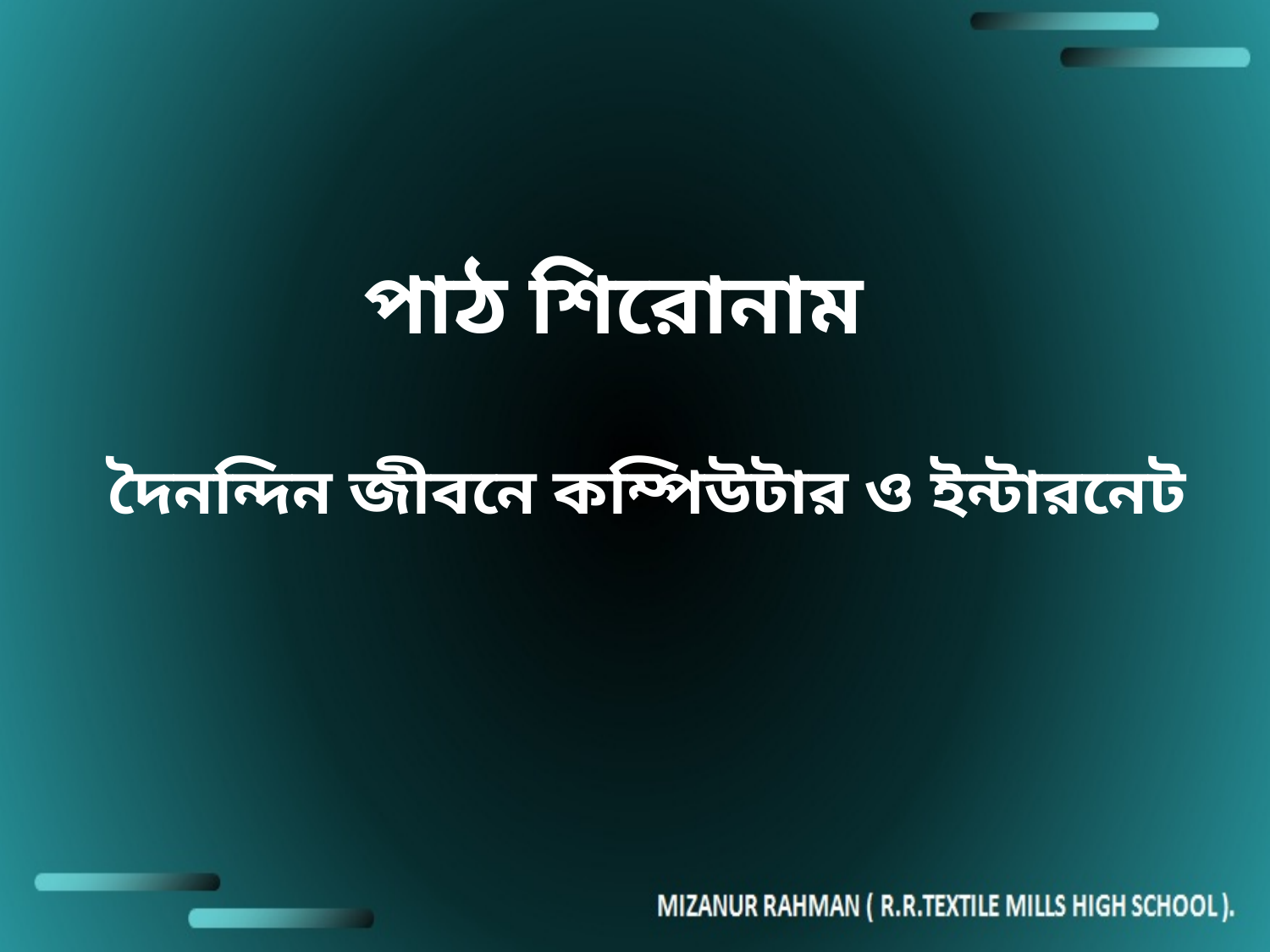

পাঠ শিরোনাম
দৈনন্দিন জীবনে কম্পিউটার ও ইন্টারনেট